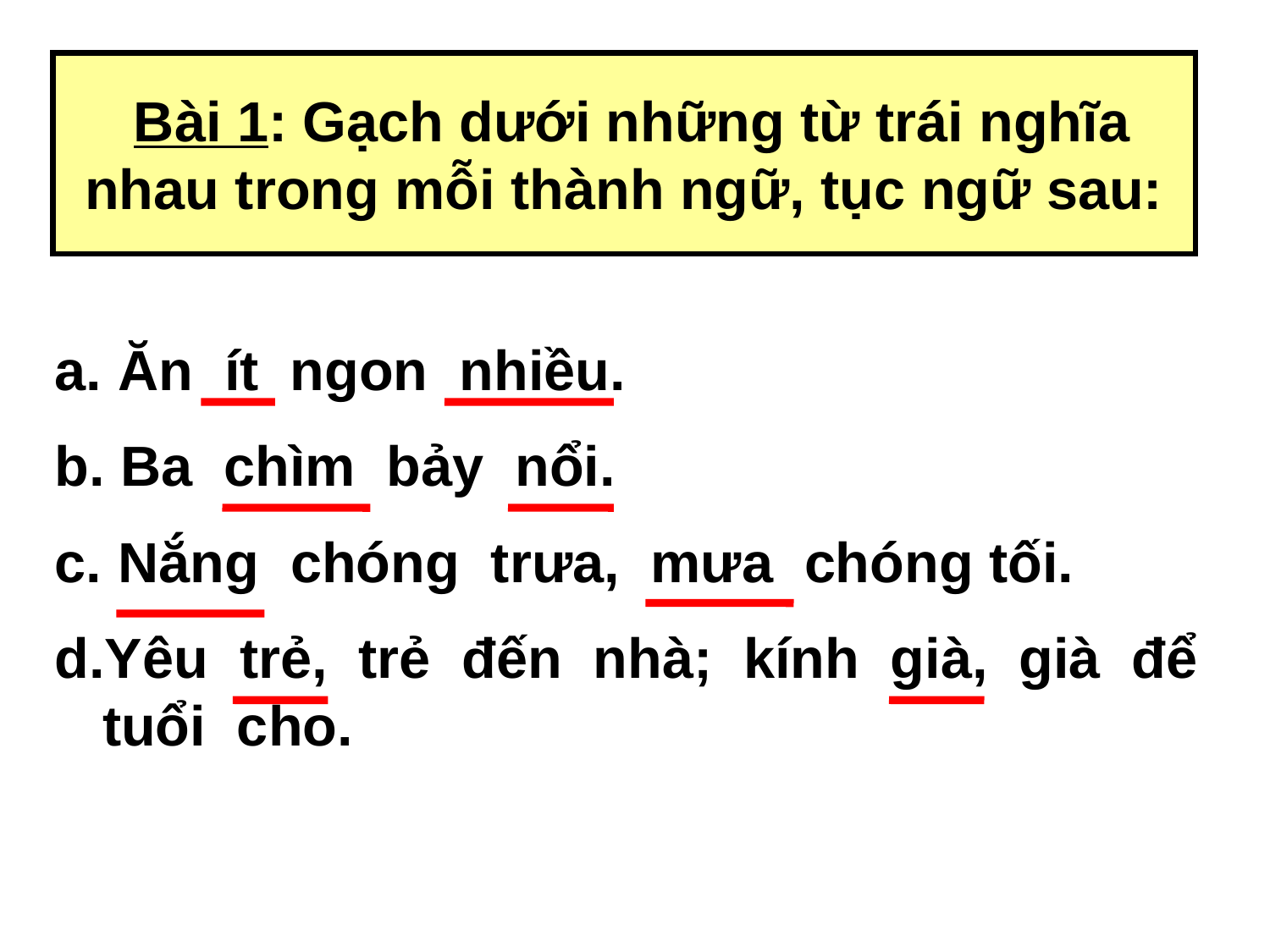

Bài 1: Gạch dưới những từ trái nghĩa nhau trong mỗi thành ngữ, tục ngữ sau:
 Ăn  ít  ngon  nhiều.
 Ba  chìm  bảy  nổi.
 Nắng  chóng  trưa,  mưa  chóng tối.
Yêu  trẻ,  trẻ  đến  nhà;  kính  già,  già  để  tuổi  cho.